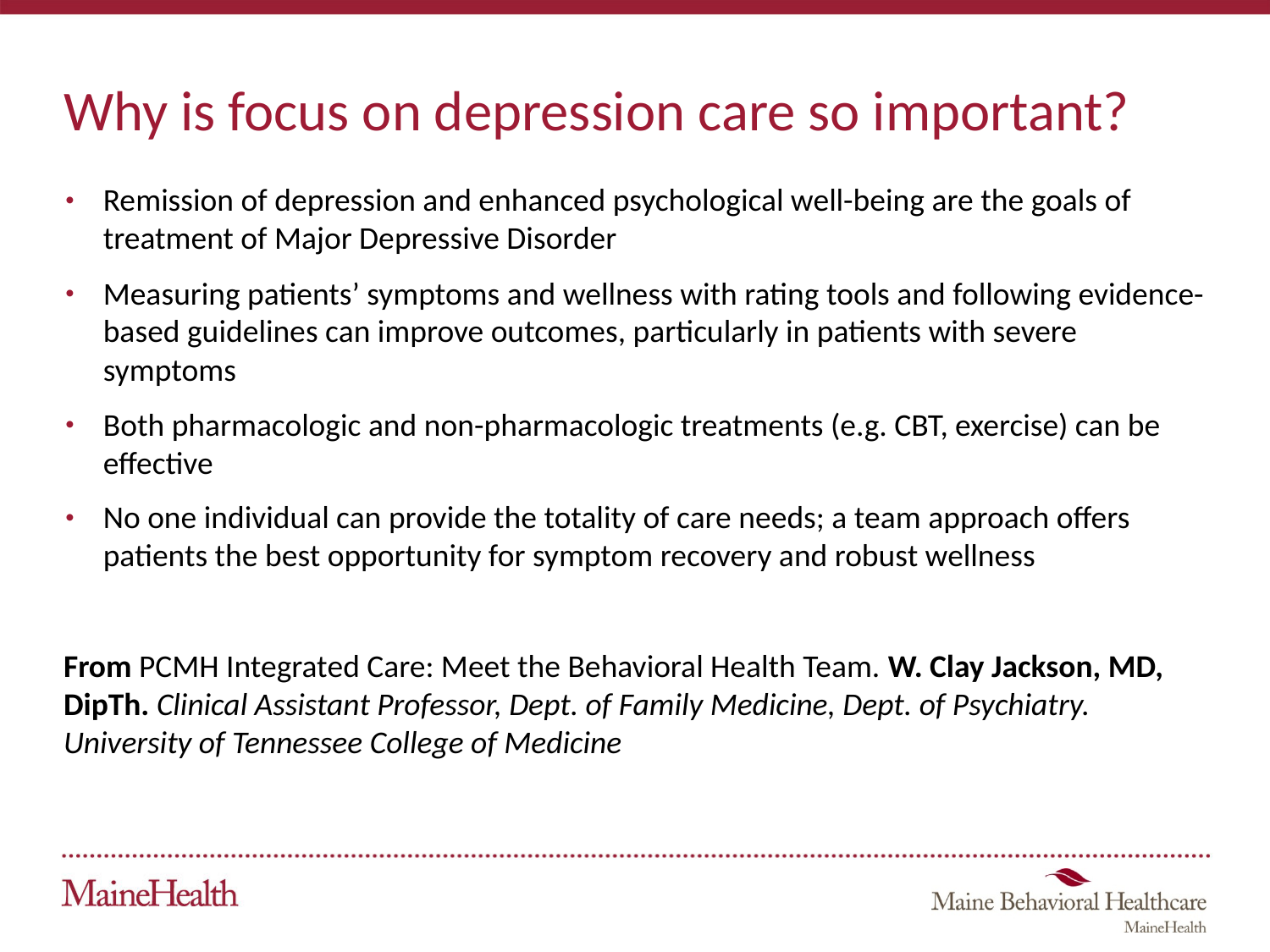

# Why is focus on depression care so important?
Remission of depression and enhanced psychological well-being are the goals of treatment of Major Depressive Disorder
Measuring patients’ symptoms and wellness with rating tools and following evidence-based guidelines can improve outcomes, particularly in patients with severe symptoms
Both pharmacologic and non-pharmacologic treatments (e.g. CBT, exercise) can be effective
No one individual can provide the totality of care needs; a team approach offers patients the best opportunity for symptom recovery and robust wellness

From PCMH Integrated Care: Meet the Behavioral Health Team. W. Clay Jackson, MD, DipTh. Clinical Assistant Professor, Dept. of Family Medicine, Dept. of Psychiatry. University of Tennessee College of Medicine